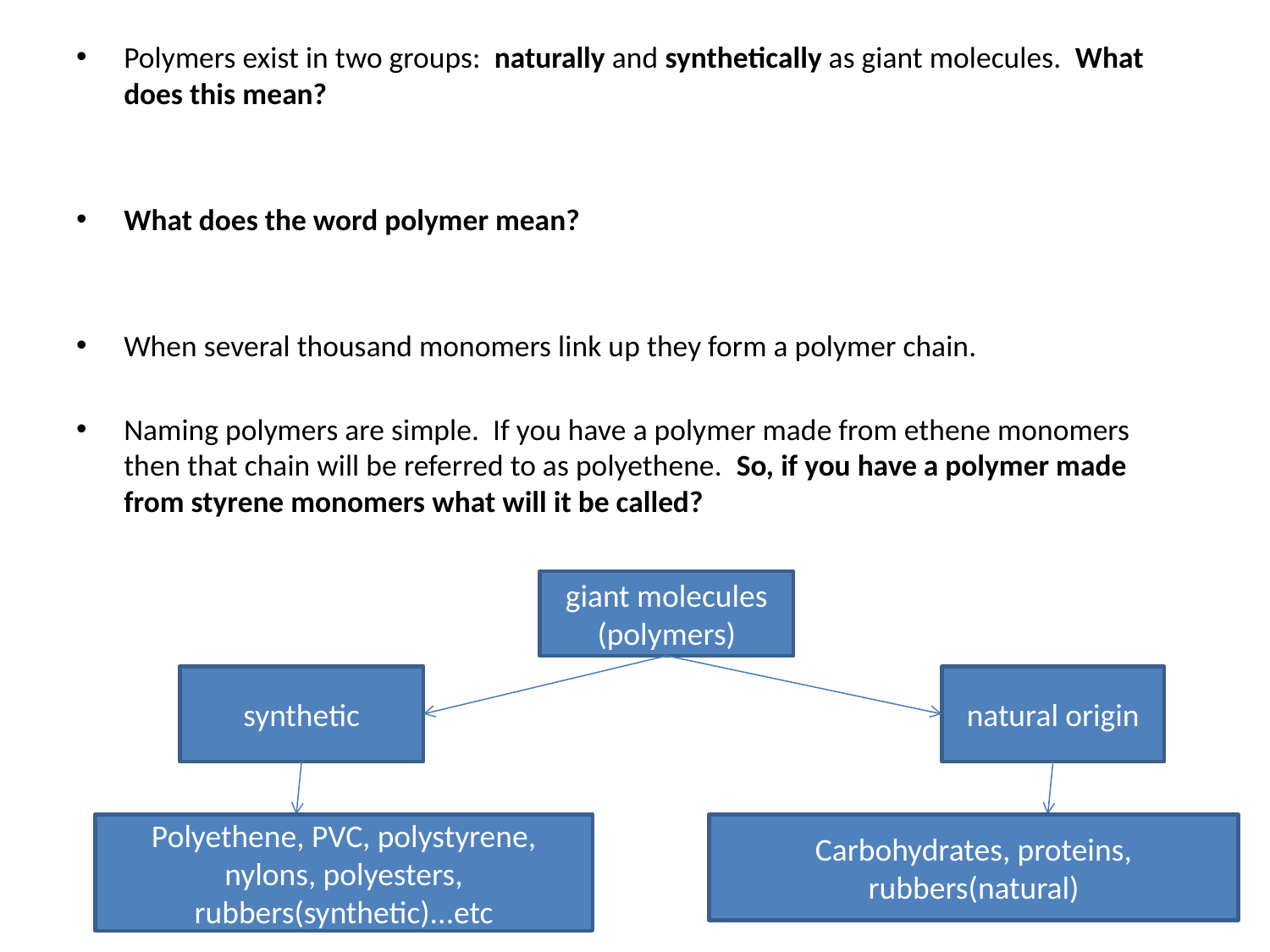

Polymers exist in two groups:  naturally and synthetically as giant molecules.  What does this mean?

What does the word polymer mean?

When several thousand monomers link up they form a polymer chain.

Naming polymers are simple.  If you have a polymer made from ethene monomers then that chain will be referred to as polyethene.  So, if you have a polymer made from styrene monomers what will it be called?

#
giant molecules (polymers)
synthetic
natural origin
Polyethene, PVC, polystyrene, nylons, polyesters, rubbers(synthetic)...etc
Carbohydrates, proteins, rubbers(natural)